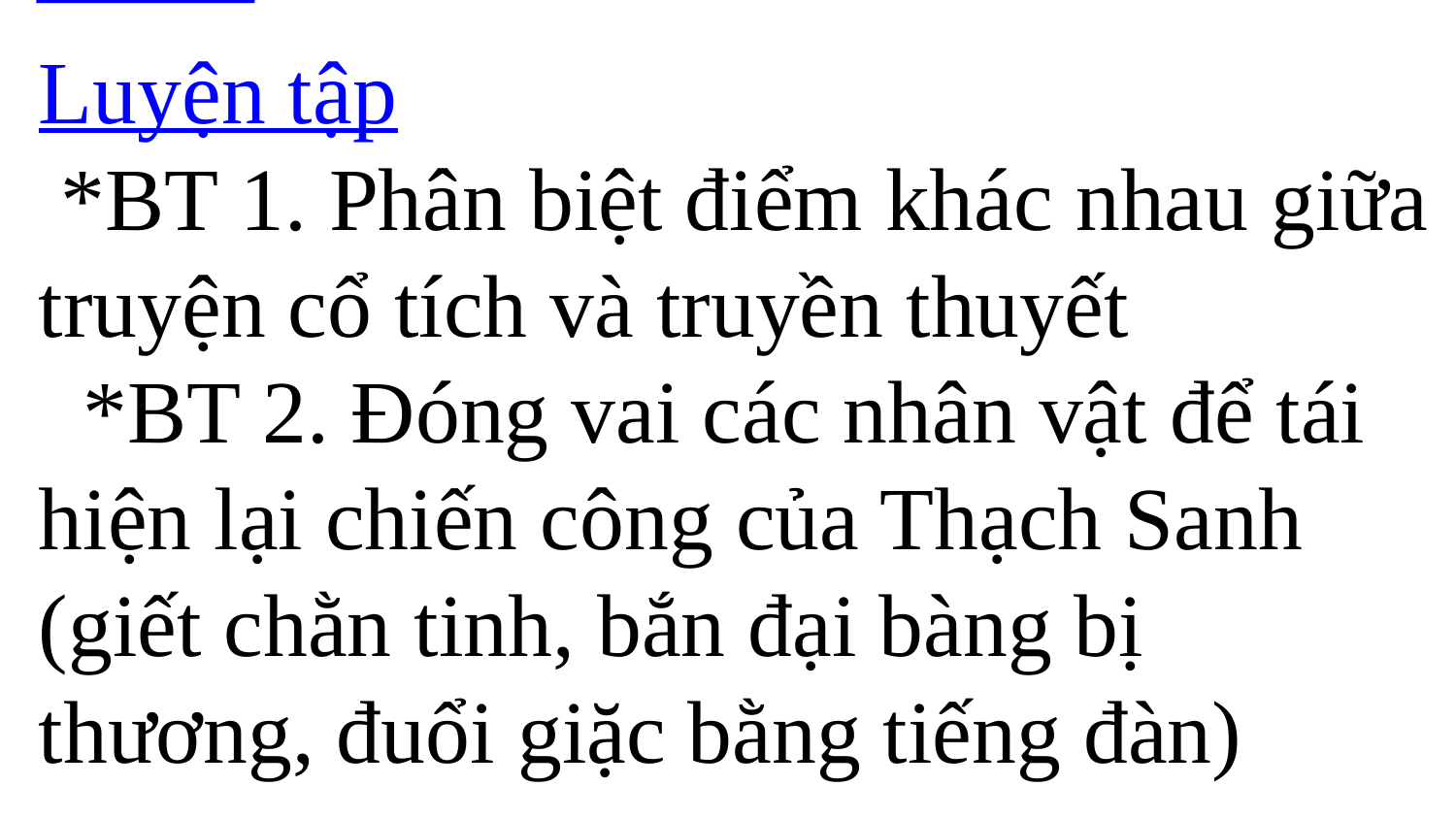

Luyện tập
 *BT 1. Phân biệt điểm khác nhau giữa truyện cổ tích và truyền thuyết
  *BT 2. Đóng vai các nhân vật để tái hiện lại chiến công của Thạch Sanh (giết chằn tinh, bắn đại bàng bị thương, đuổi giặc bằng tiếng đàn)